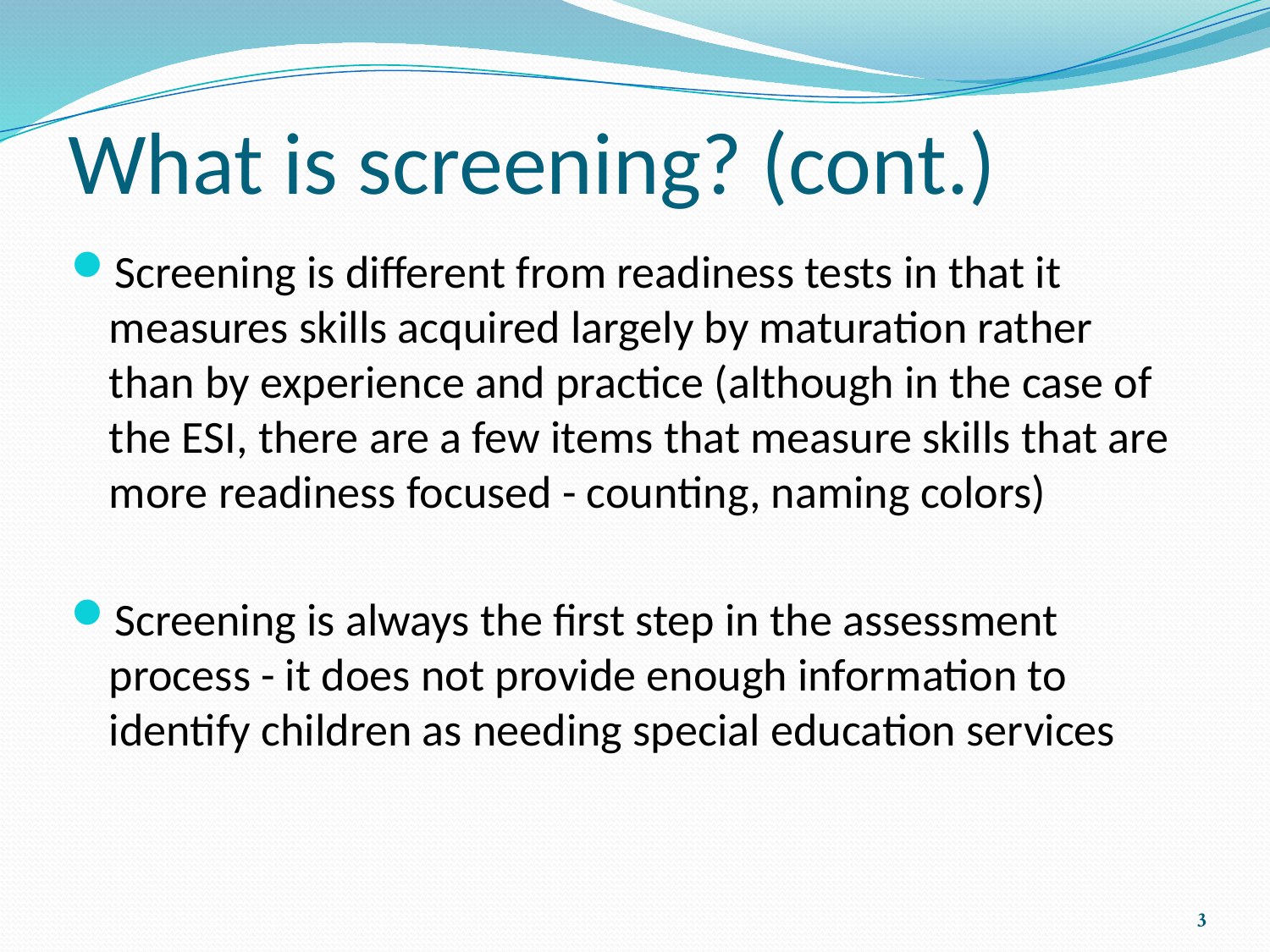

# What is screening? (cont.)
Screening is different from readiness tests in that it measures skills acquired largely by maturation rather than by experience and practice (although in the case of the ESI, there are a few items that measure skills that are more readiness focused - counting, naming colors)

Screening is always the first step in the assessment process - it does not provide enough information to identify children as needing special education services
3